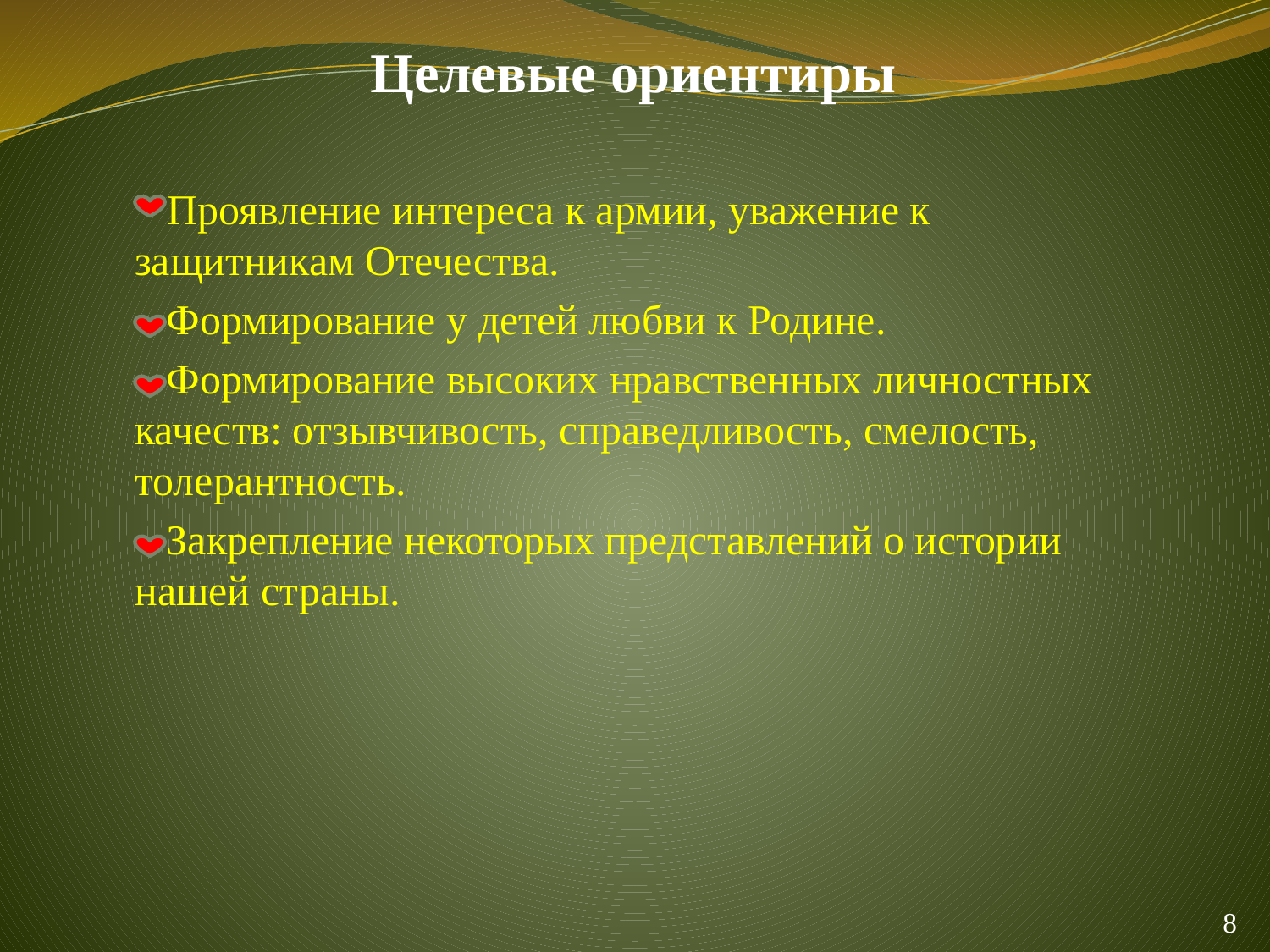

# Целевые ориентиры
    Проявление интереса к армии, уважение к защитникам Отечества.
   Формирование у детей любви к Родине.
   Формирование высоких нравственных личностных качеств: отзывчивость, справедливость, смелость, толерантность.
   Закрепление некоторых представлений о истории нашей страны.

8